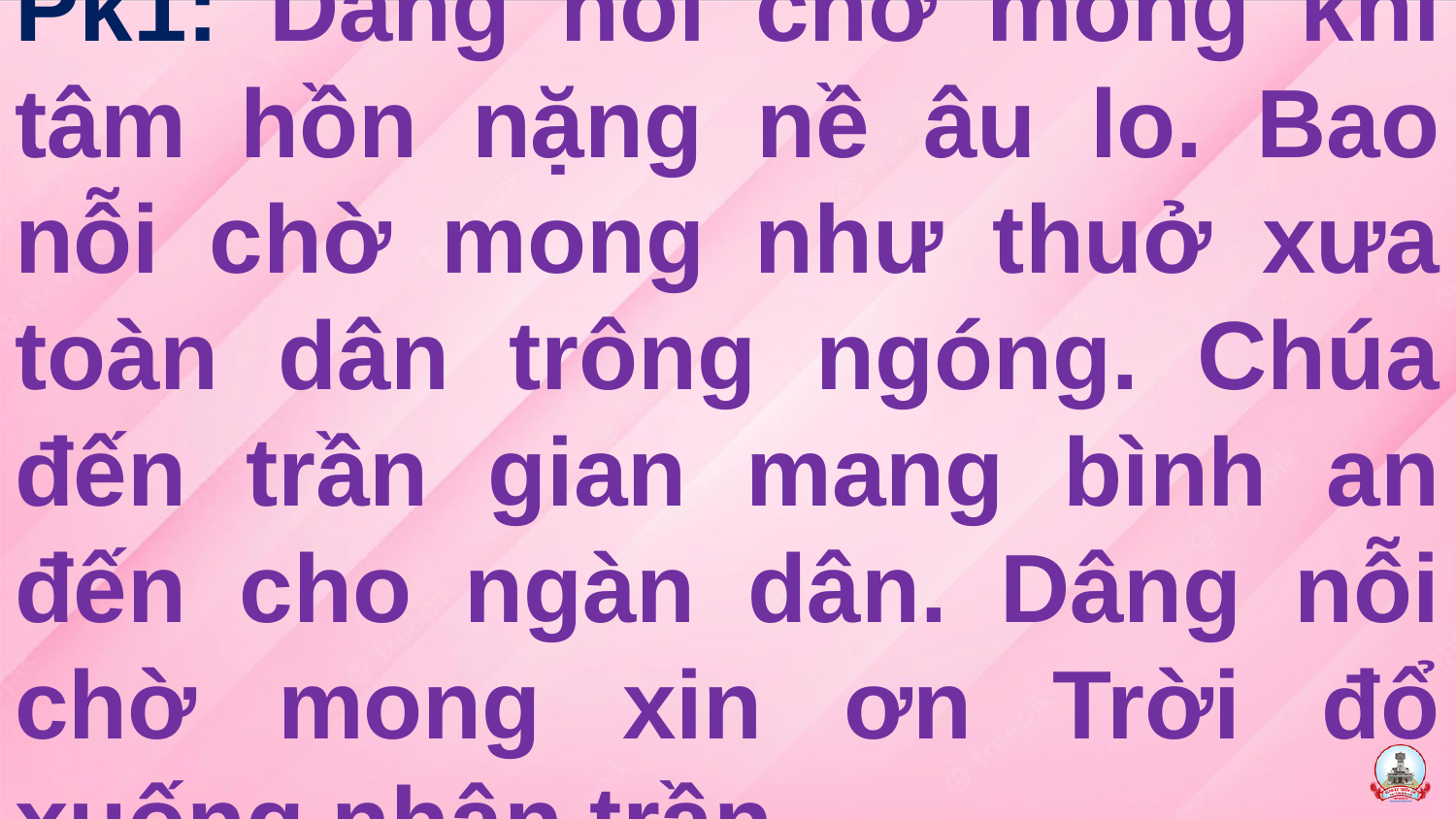

# Pk1: Dâng nỗi chờ mong khi tâm hồn nặng nề âu lo. Bao nỗi chờ mong như thuở xưa toàn dân trông ngóng. Chúa đến trần gian mang bình an đến cho ngàn dân. Dâng nỗi chờ mong xin ơn Trời đổ xuống nhân trần.